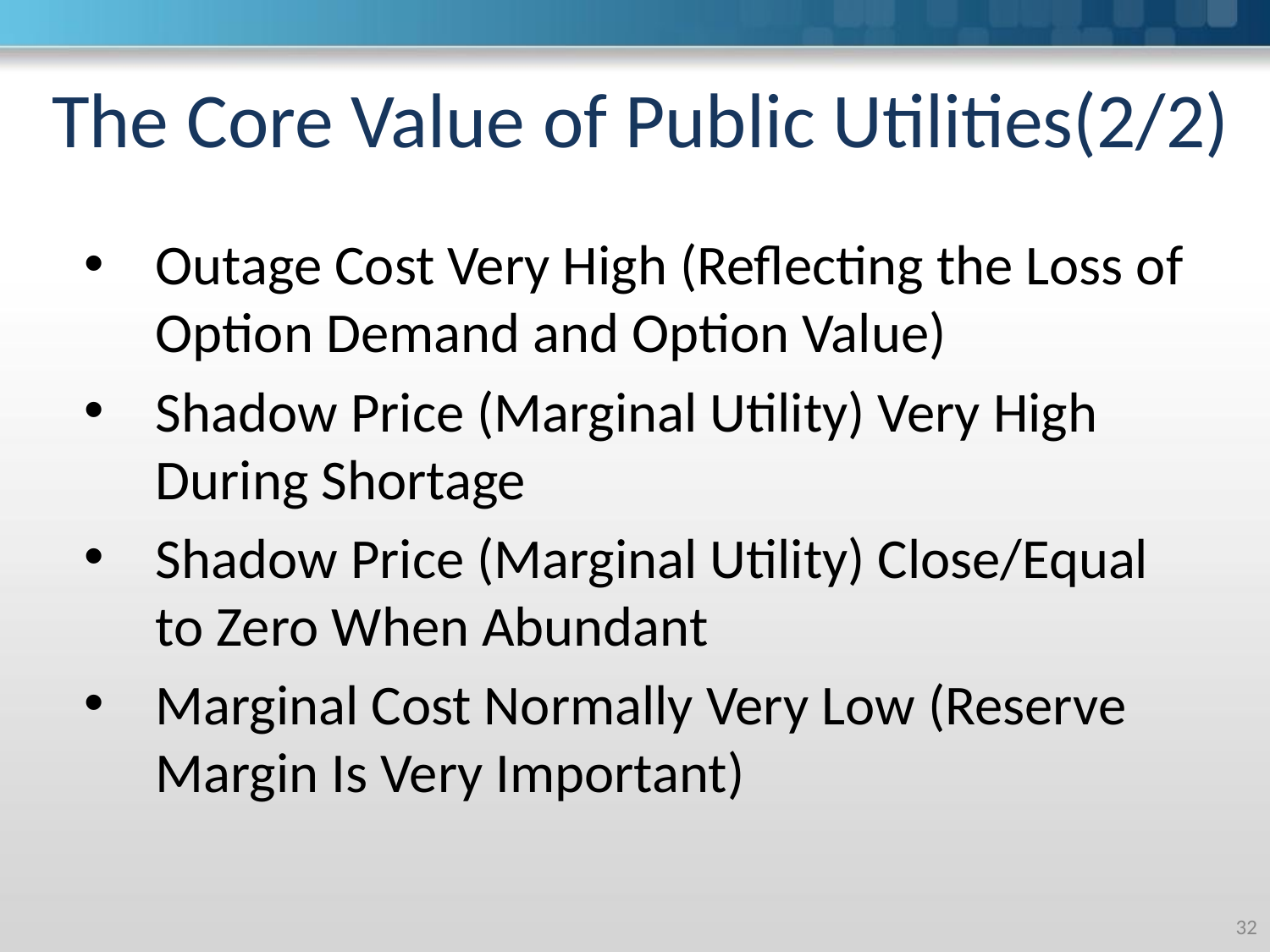

# The Core Value of Public Utilities(2/2)
Outage Cost Very High (Reflecting the Loss of Option Demand and Option Value)
Shadow Price (Marginal Utility) Very High During Shortage
Shadow Price (Marginal Utility) Close/Equal to Zero When Abundant
Marginal Cost Normally Very Low (Reserve Margin Is Very Important)

32